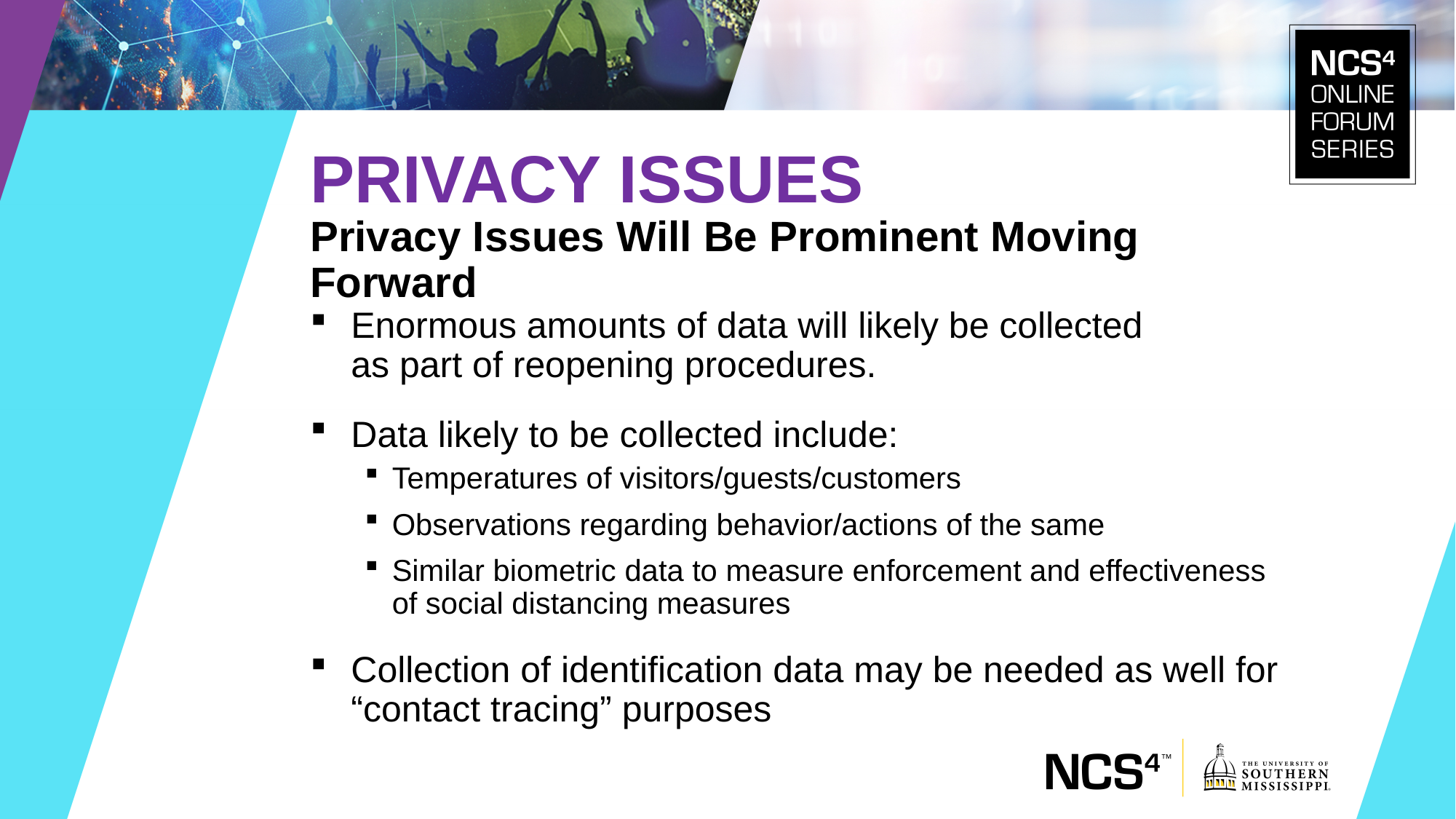

Privacy issues
Privacy Issues Will Be Prominent Moving Forward
Enormous amounts of data will likely be collected
as part of reopening procedures.
Data likely to be collected include:
Temperatures of visitors/guests/customers
Observations regarding behavior/actions of the same
Similar biometric data to measure enforcement and effectiveness
of social distancing measures
Collection of identification data may be needed as well for
“contact tracing” purposes